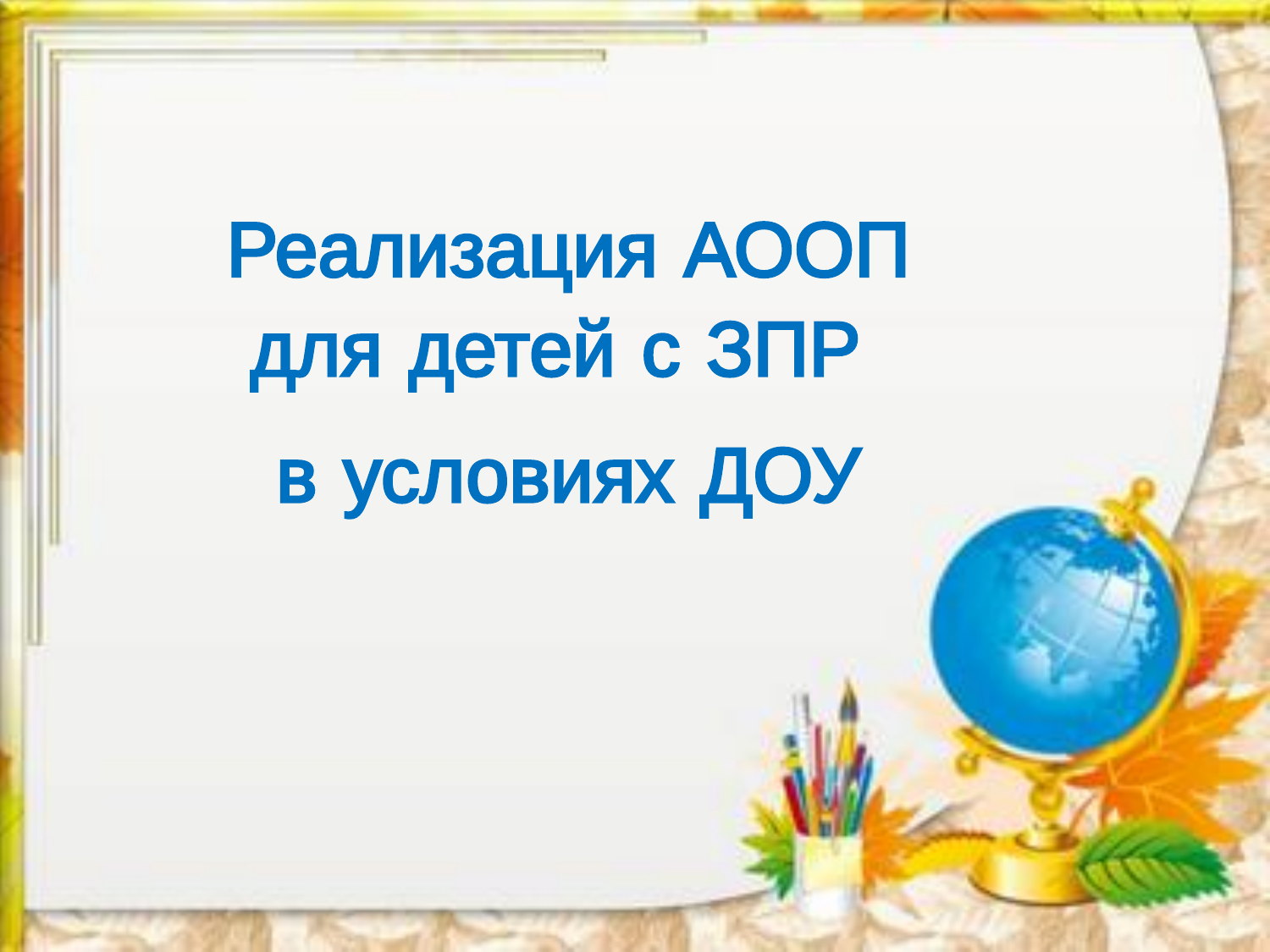

Реализация АООП для детей с ЗПР
в условиях ДОУ